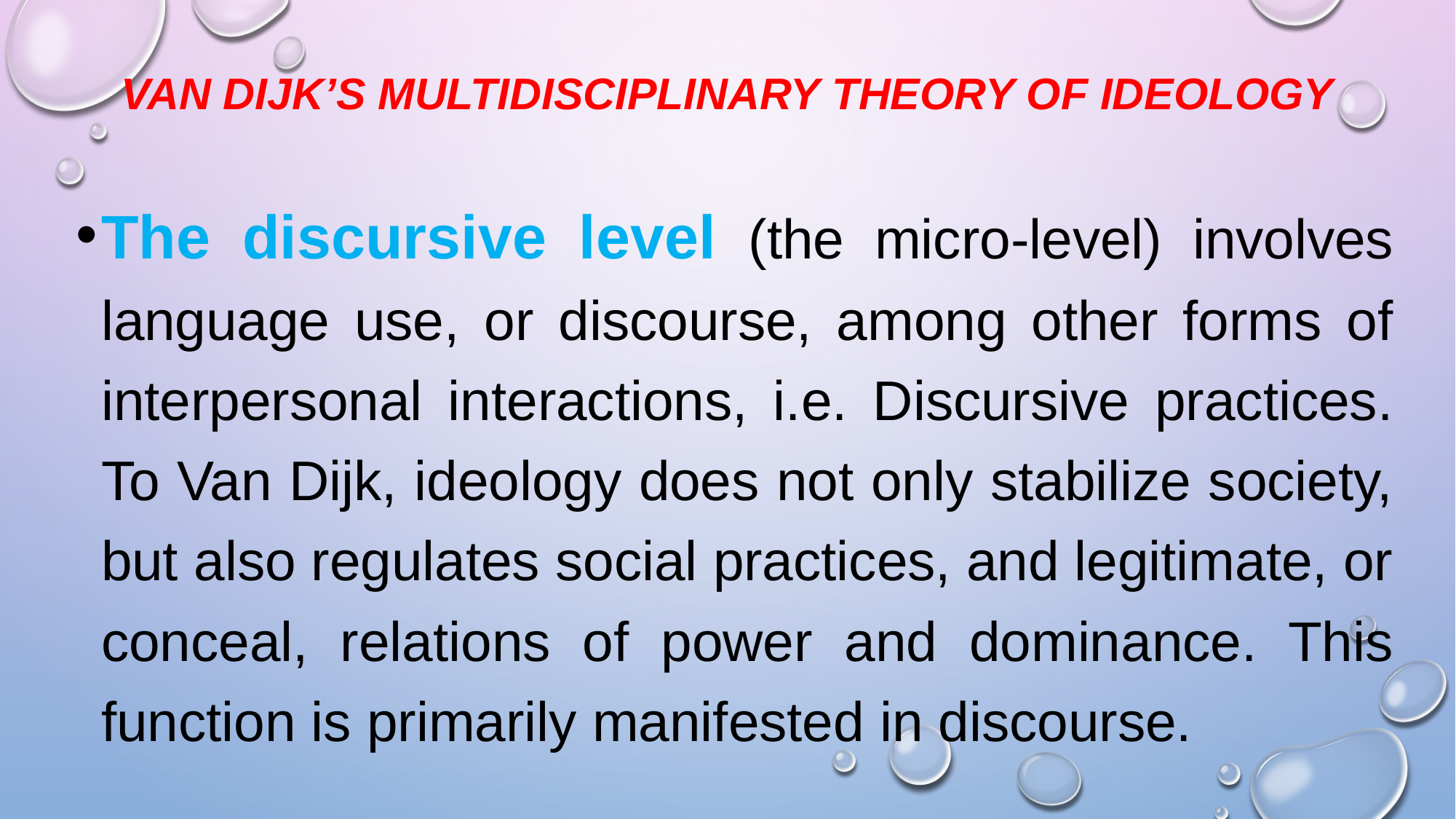

# Van Dijk’s Multidisciplinary Theory of Ideology
The discursive level (the micro-level) involves language use, or discourse, among other forms of interpersonal interactions, i.e. Discursive practices. To Van Dijk, ideology does not only stabilize society, but also regulates social practices, and legitimate, or conceal, relations of power and dominance. This function is primarily manifested in discourse.